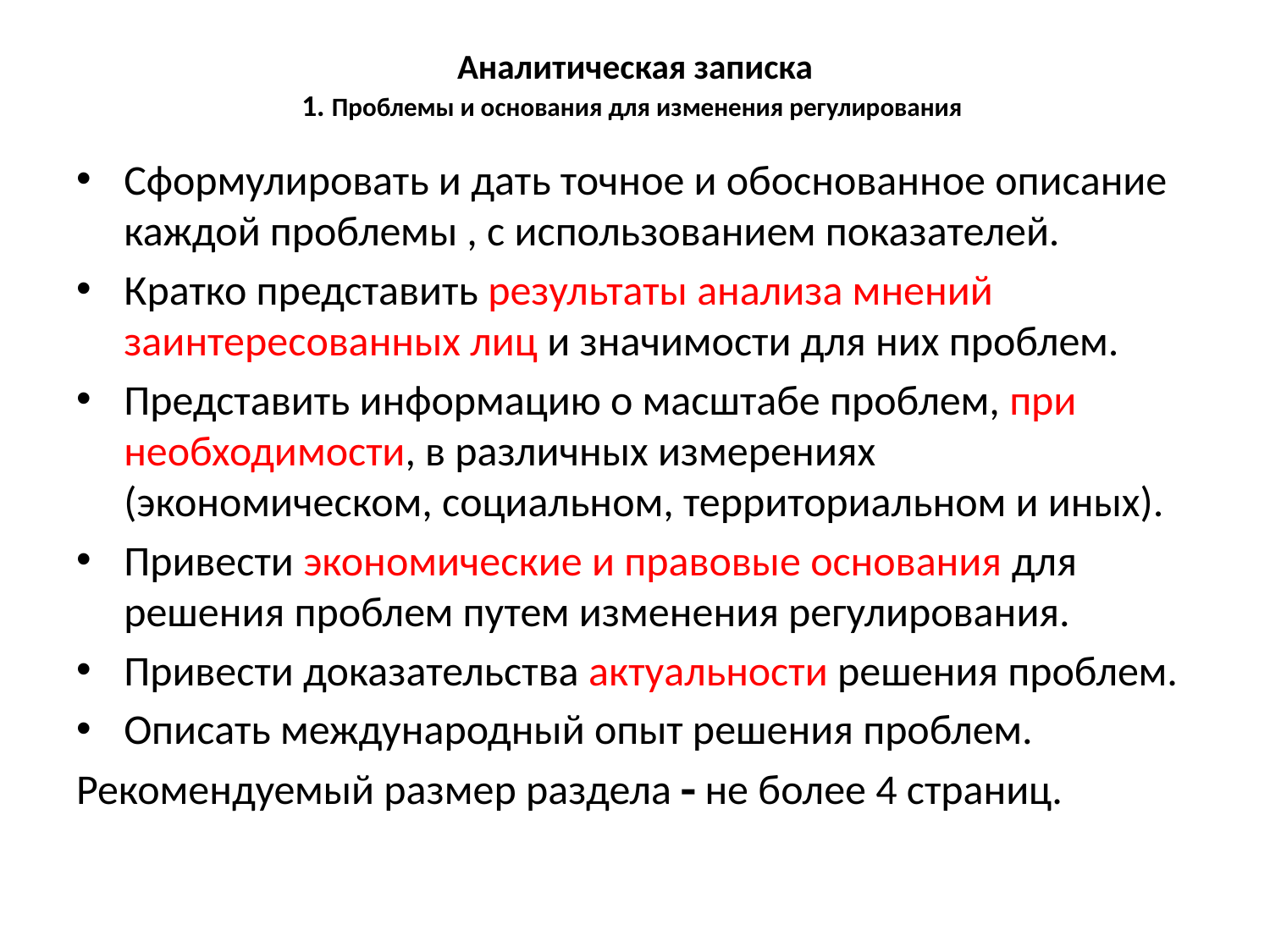

# Аналитическая записка 1. Проблемы и основания для изменения регулирования
Сформулировать и дать точное и обоснованное описание каждой проблемы , с использованием показателей.
Кратко представить результаты анализа мнений заинтересованных лиц и значимости для них проблем.
Представить информацию о масштабе проблем, при необходимости, в различных измерениях (экономическом, социальном, территориальном и иных).
Привести экономические и правовые основания для решения проблем путем изменения регулирования.
Привести доказательства актуальности решения проблем.
Описать международный опыт решения проблем.
Рекомендуемый размер раздела − не более 4 страниц.